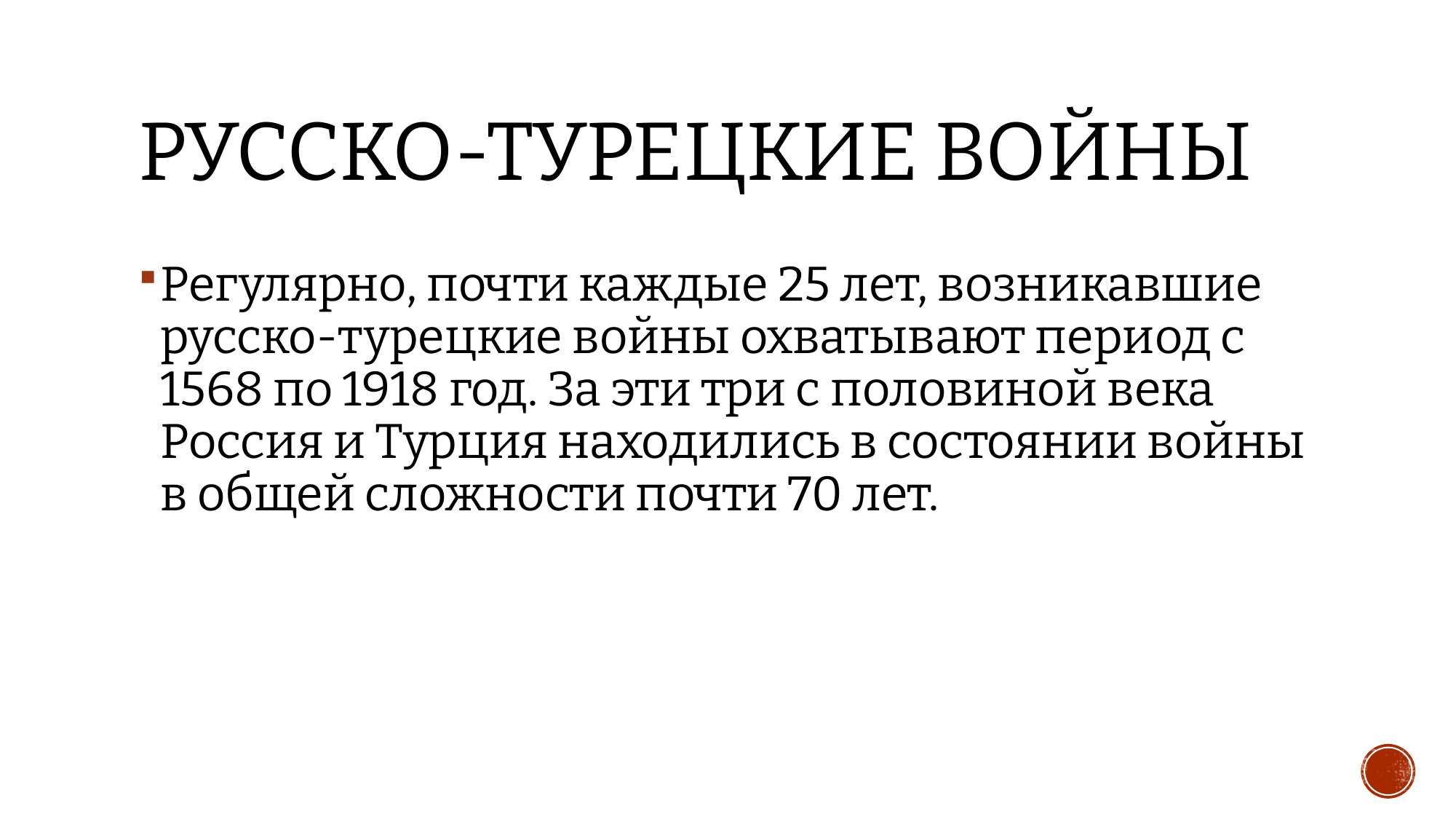

# Русско-турецкие войны
Регулярно, почти каждые 25 лет, возникавшие русско-турецкие войны охватывают период с 1568 по 1918 год. За эти три с половиной века Россия и Турция находились в состоянии войны в общей сложности почти 70 лет.